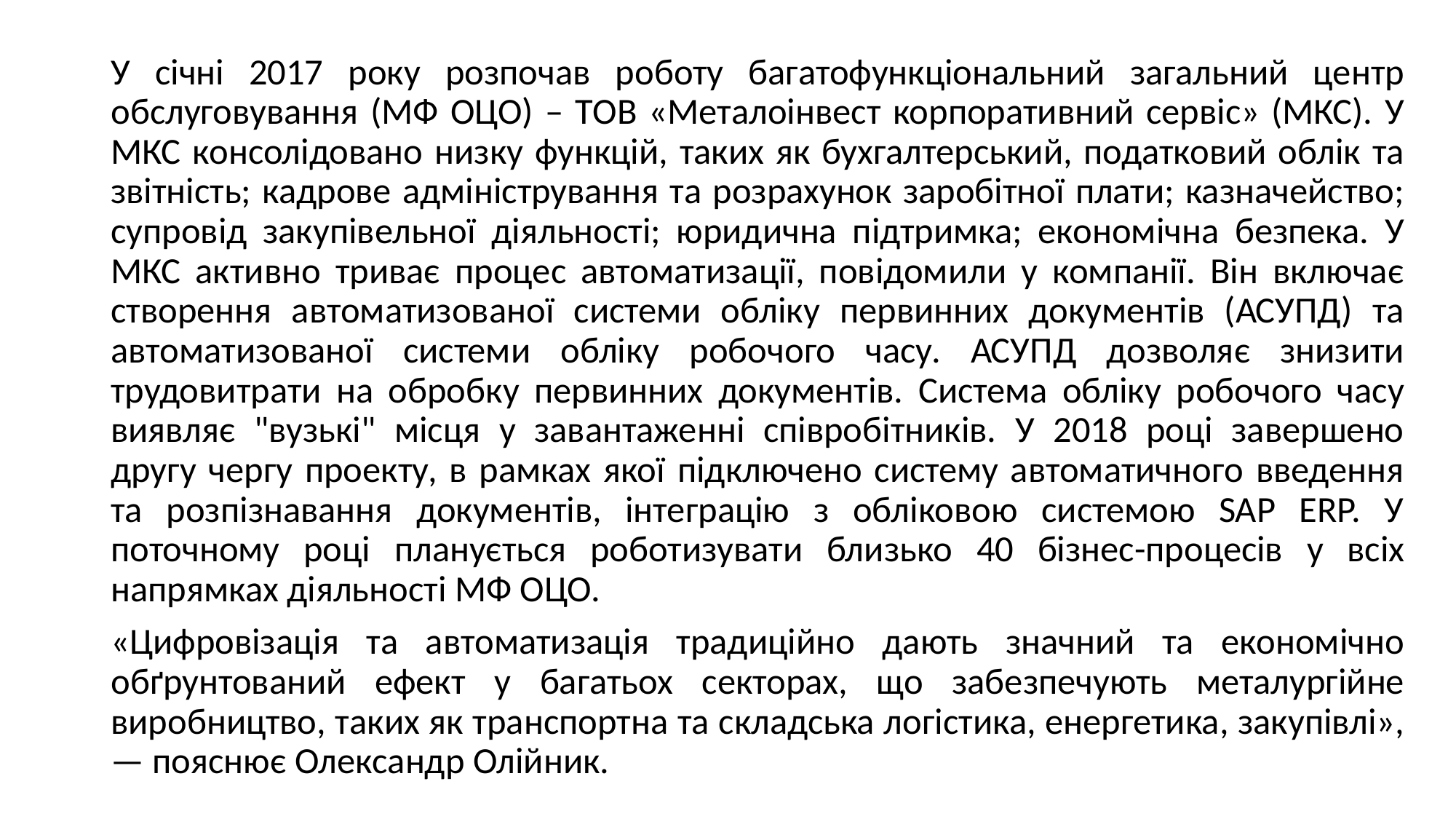

У січні 2017 року розпочав роботу багатофункціональний загальний центр обслуговування (МФ ОЦО) – ТОВ «Металоінвест корпоративний сервіс» (МКС). У МКС консолідовано низку функцій, таких як бухгалтерський, податковий облік та звітність; кадрове адміністрування та розрахунок заробітної плати; казначейство; супровід закупівельної діяльності; юридична підтримка; економічна безпека. У МКС активно триває процес автоматизації, повідомили у компанії. Він включає створення автоматизованої системи обліку первинних документів (АСУПД) та автоматизованої системи обліку робочого часу. АСУПД дозволяє знизити трудовитрати на обробку первинних документів. Система обліку робочого часу виявляє "вузькі" місця у завантаженні співробітників. У 2018 році завершено другу чергу проекту, в рамках якої підключено систему автоматичного введення та розпізнавання документів, інтеграцію з обліковою системою SAP ERP. У поточному році планується роботизувати близько 40 бізнес-процесів у всіх напрямках діяльності МФ ОЦО.
«Цифровізація та автоматизація традиційно дають значний та економічно обґрунтований ефект у багатьох секторах, що забезпечують металургійне виробництво, таких як транспортна та складська логістика, енергетика, закупівлі», — пояснює Олександр Олійник.